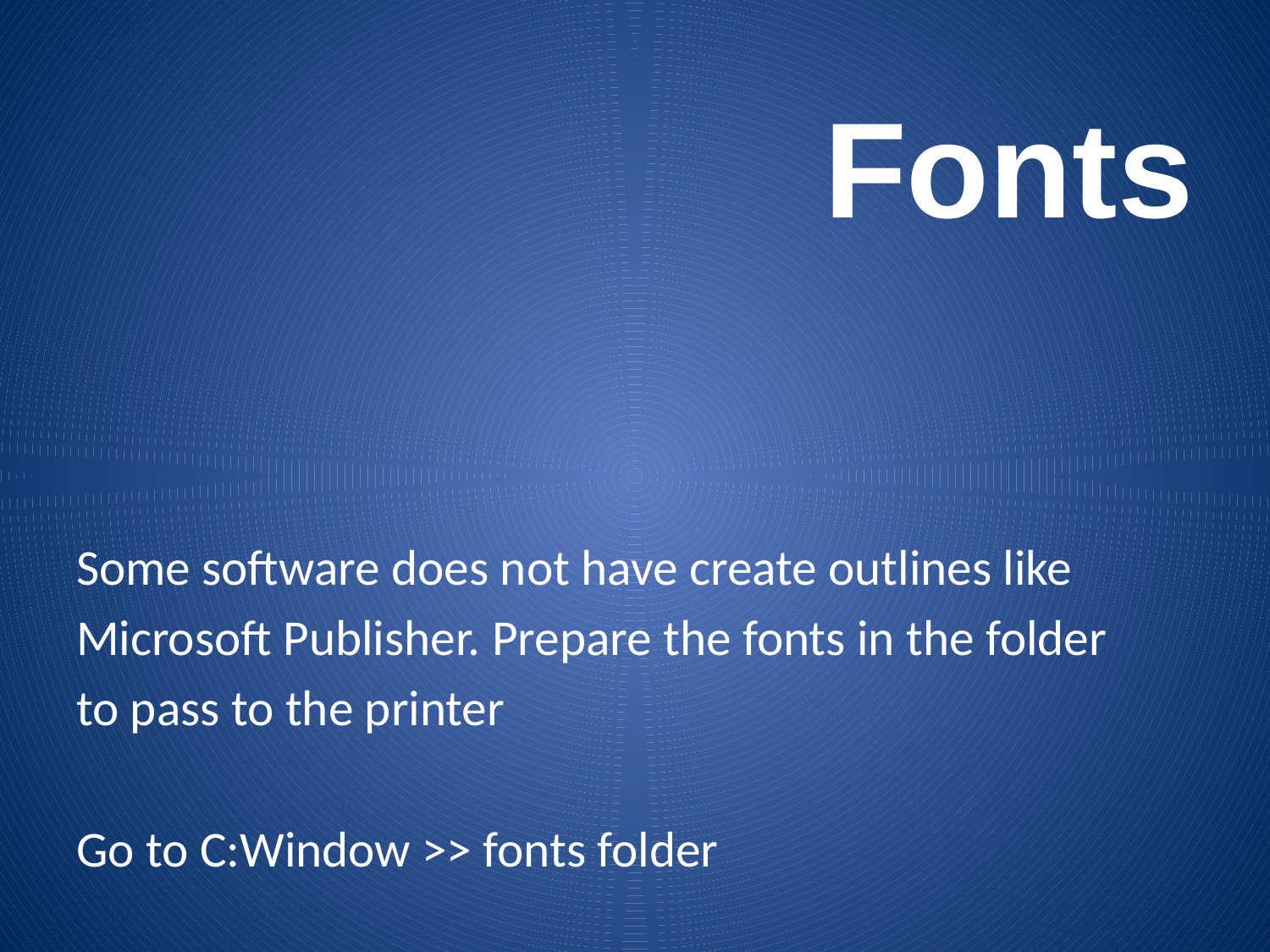

Fonts
Some software does not have create outlines like
Microsoft Publisher. Prepare the fonts in the folder
to pass to the printer

Go to C:Window >> fonts folder